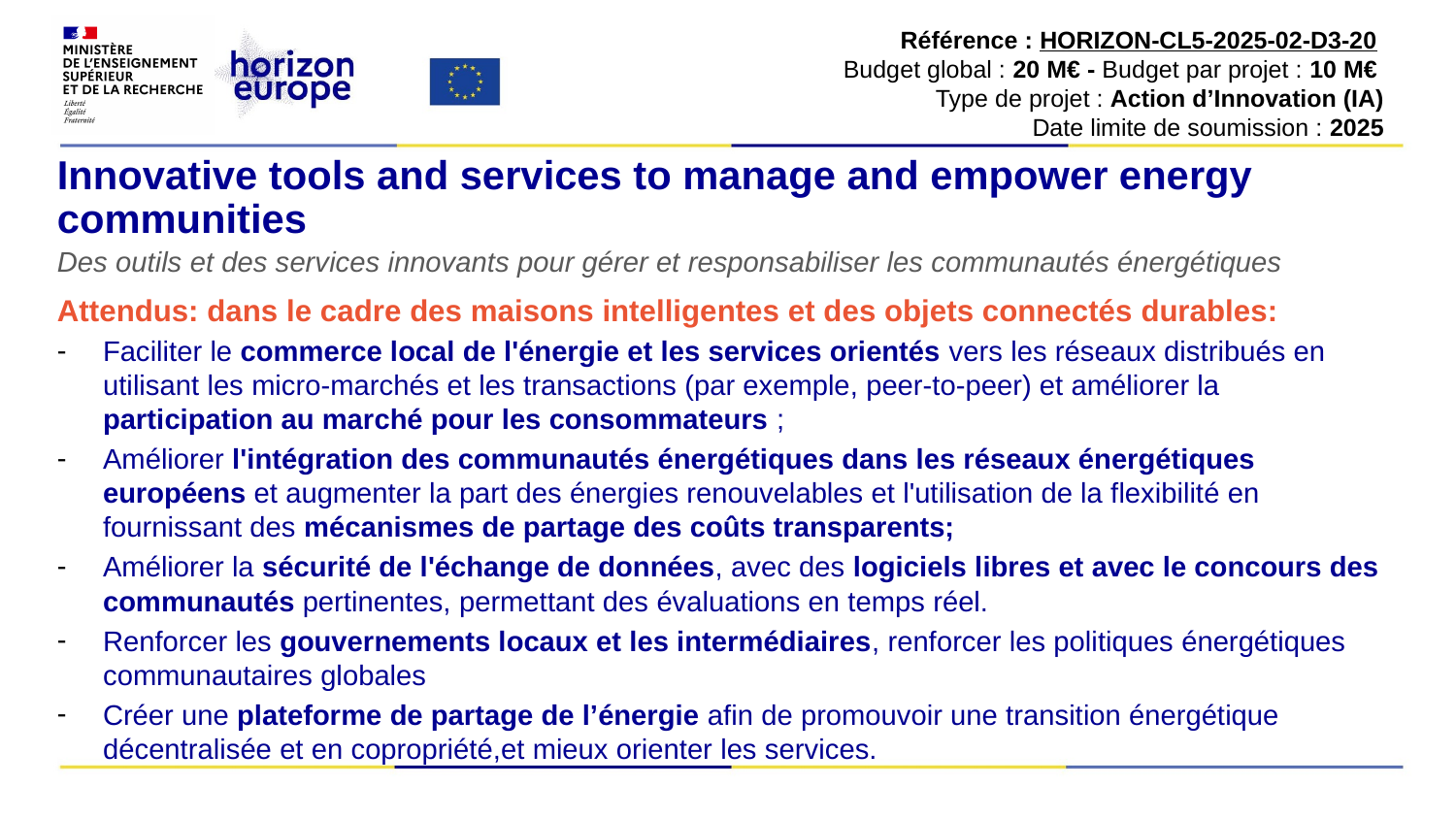

Référence : HORIZON-CL5-2025-02-D3-20
Budget global : 20 M€ - Budget par projet : 10 M€
Type de projet : Action d’Innovation (IA)
Date limite de soumission : 2025
# Innovative tools and services to manage and empower energy communities
Des outils et des services innovants pour gérer et responsabiliser les communautés énergétiques
Attendus: dans le cadre des maisons intelligentes et des objets connectés durables:
Faciliter le commerce local de l'énergie et les services orientés vers les réseaux distribués en utilisant les micro-marchés et les transactions (par exemple, peer-to-peer) et améliorer la participation au marché pour les consommateurs ;
Améliorer l'intégration des communautés énergétiques dans les réseaux énergétiques européens et augmenter la part des énergies renouvelables et l'utilisation de la flexibilité en fournissant des mécanismes de partage des coûts transparents;
Améliorer la sécurité de l'échange de données, avec des logiciels libres et avec le concours des communautés pertinentes, permettant des évaluations en temps réel.
Renforcer les gouvernements locaux et les intermédiaires, renforcer les politiques énergétiques communautaires globales
Créer une plateforme de partage de l’énergie afin de promouvoir une transition énergétique décentralisée et en copropriété,et mieux orienter les services.